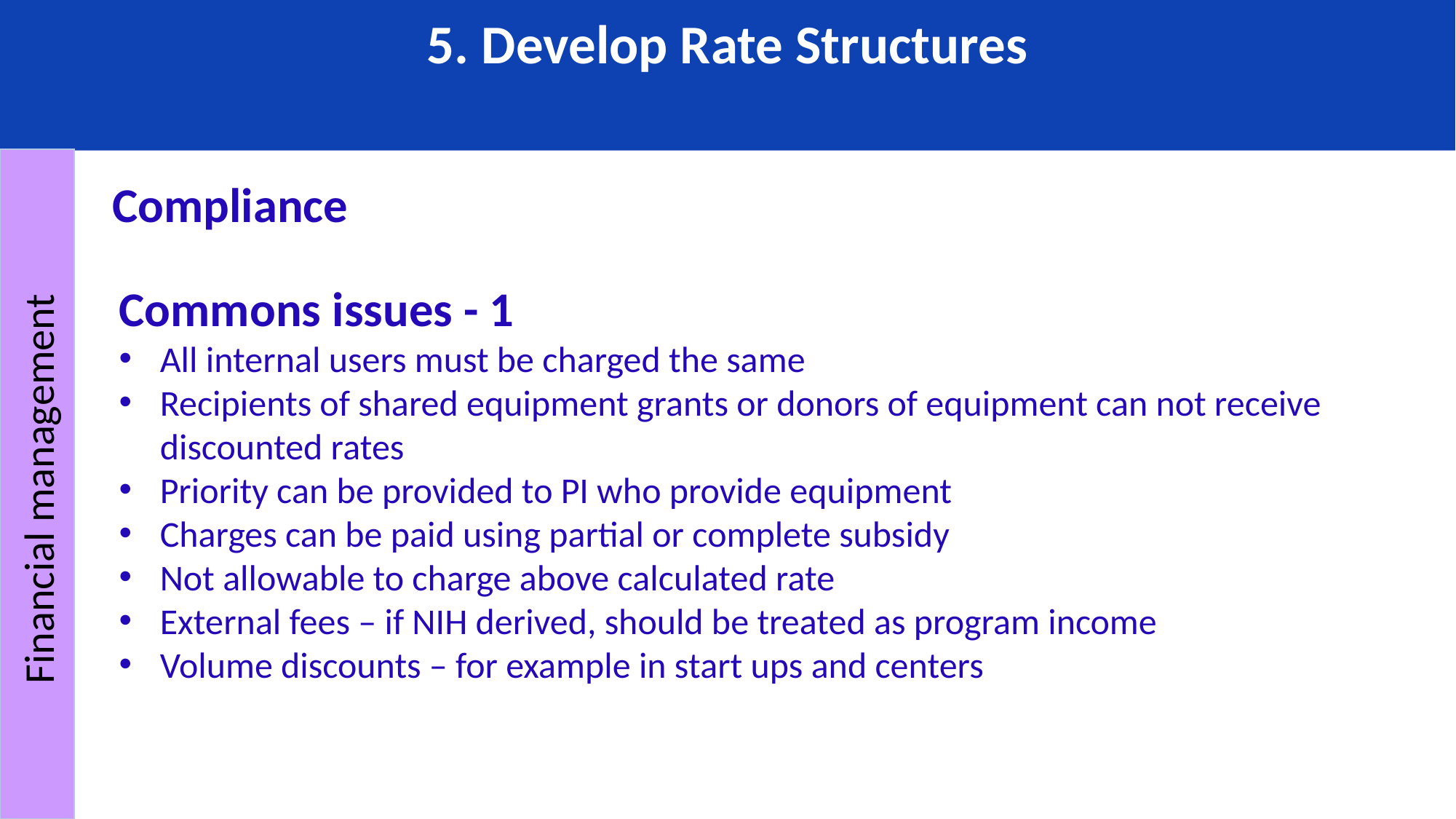

5. Develop Rate Structures

Compliance
Commons issues - 1
All internal users must be charged the same
Recipients of shared equipment grants or donors of equipment can not receive discounted rates
Priority can be provided to PI who provide equipment
Charges can be paid using partial or complete subsidy
Not allowable to charge above calculated rate
External fees – if NIH derived, should be treated as program income
Volume discounts – for example in start ups and centers
Financial management